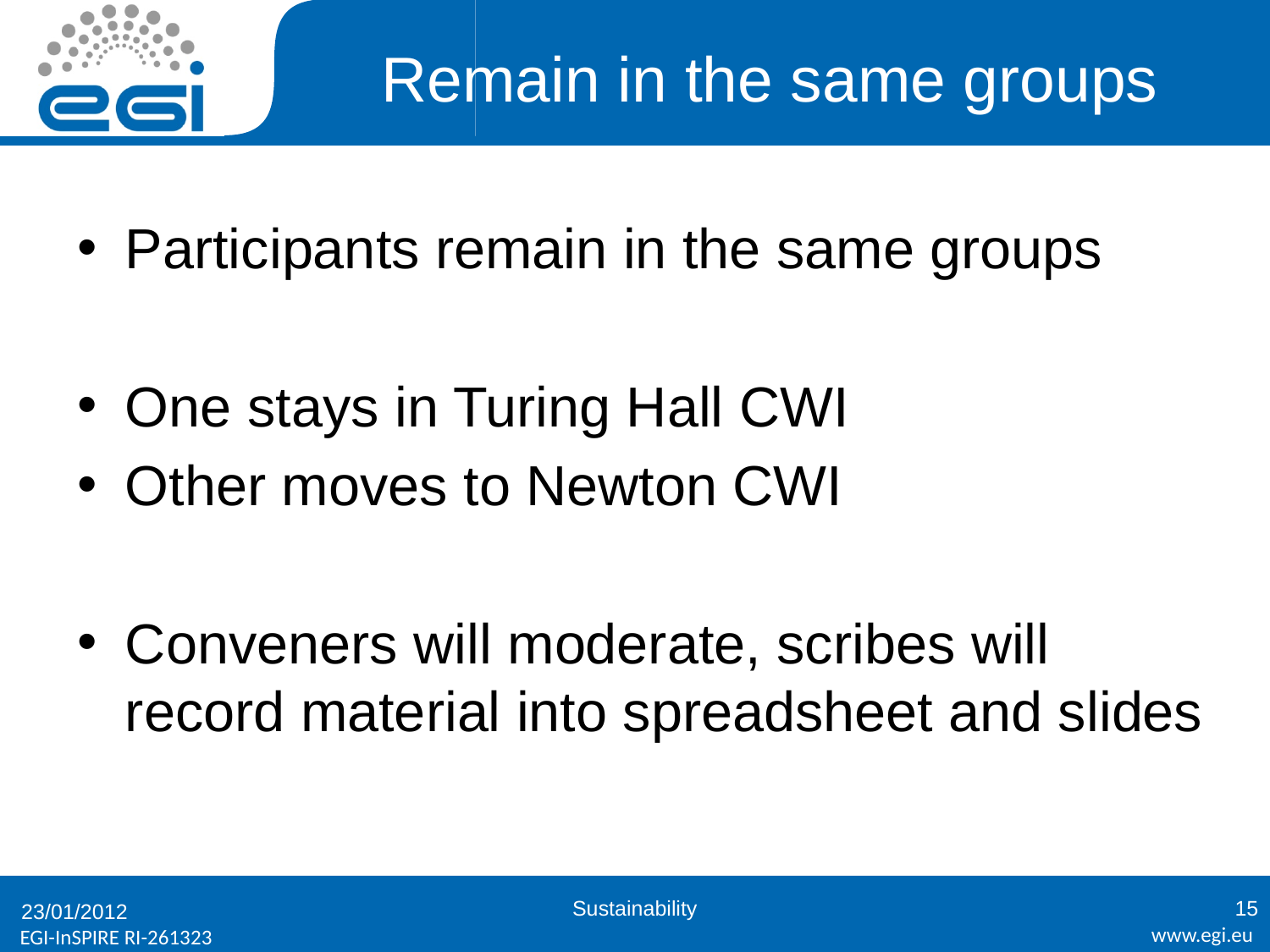

# Remain in the same groups
Participants remain in the same groups

One stays in Turing Hall CWI
Other moves to Newton CWI

Conveners will moderate, scribes will record material into spreadsheet and slides
Sustainability
15
23/01/2012